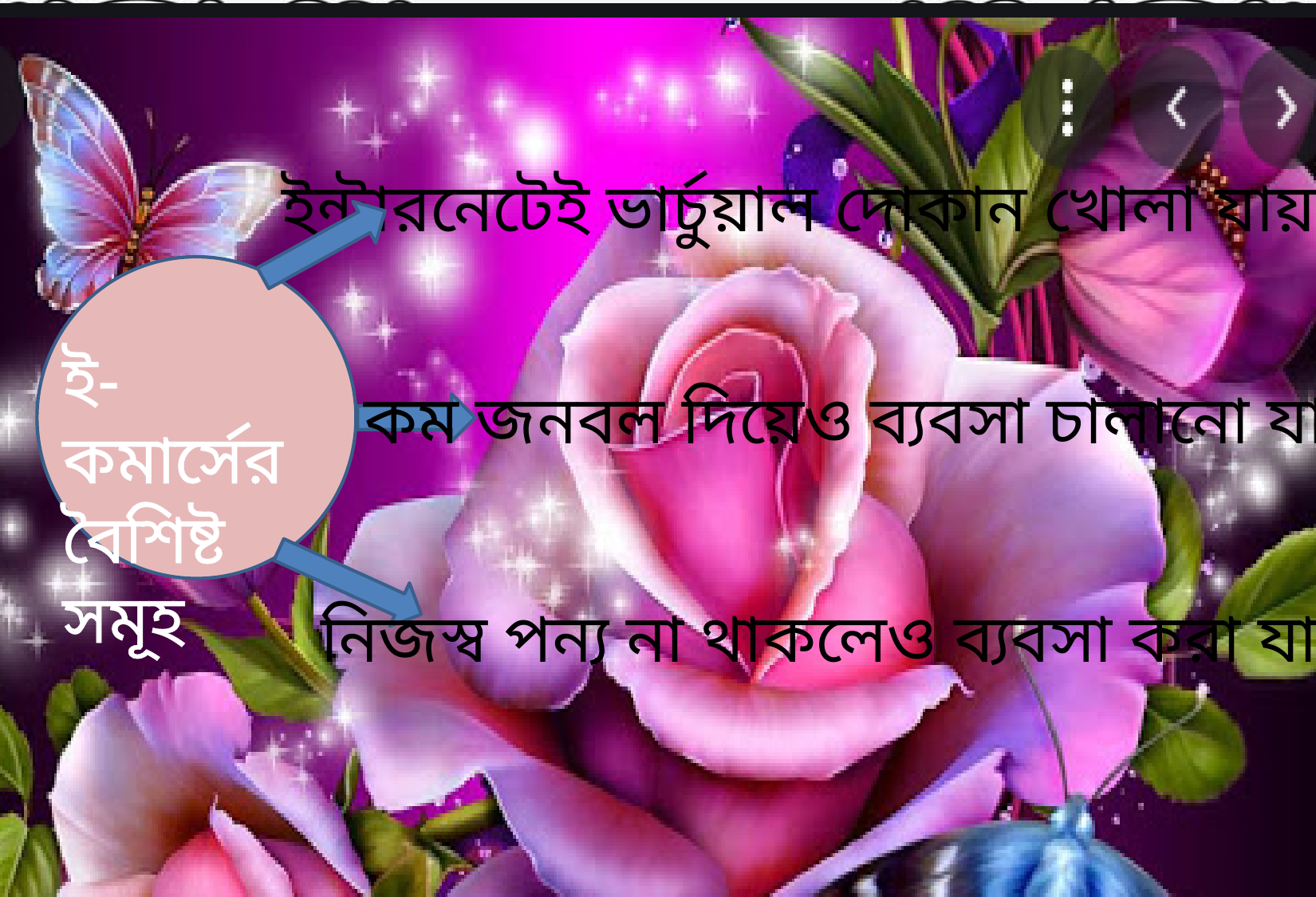

ইন্টারনেটেই ভার্চুয়াল দোকান খোলা যায় ।

ই-কমার্সের
বৈশিষ্ট সমূহ
কম জনবল দিয়েও ব্যবসা চালানো যায়।

নিজস্ব পন্য না থাকলেও ব্যবসা করা যায়।